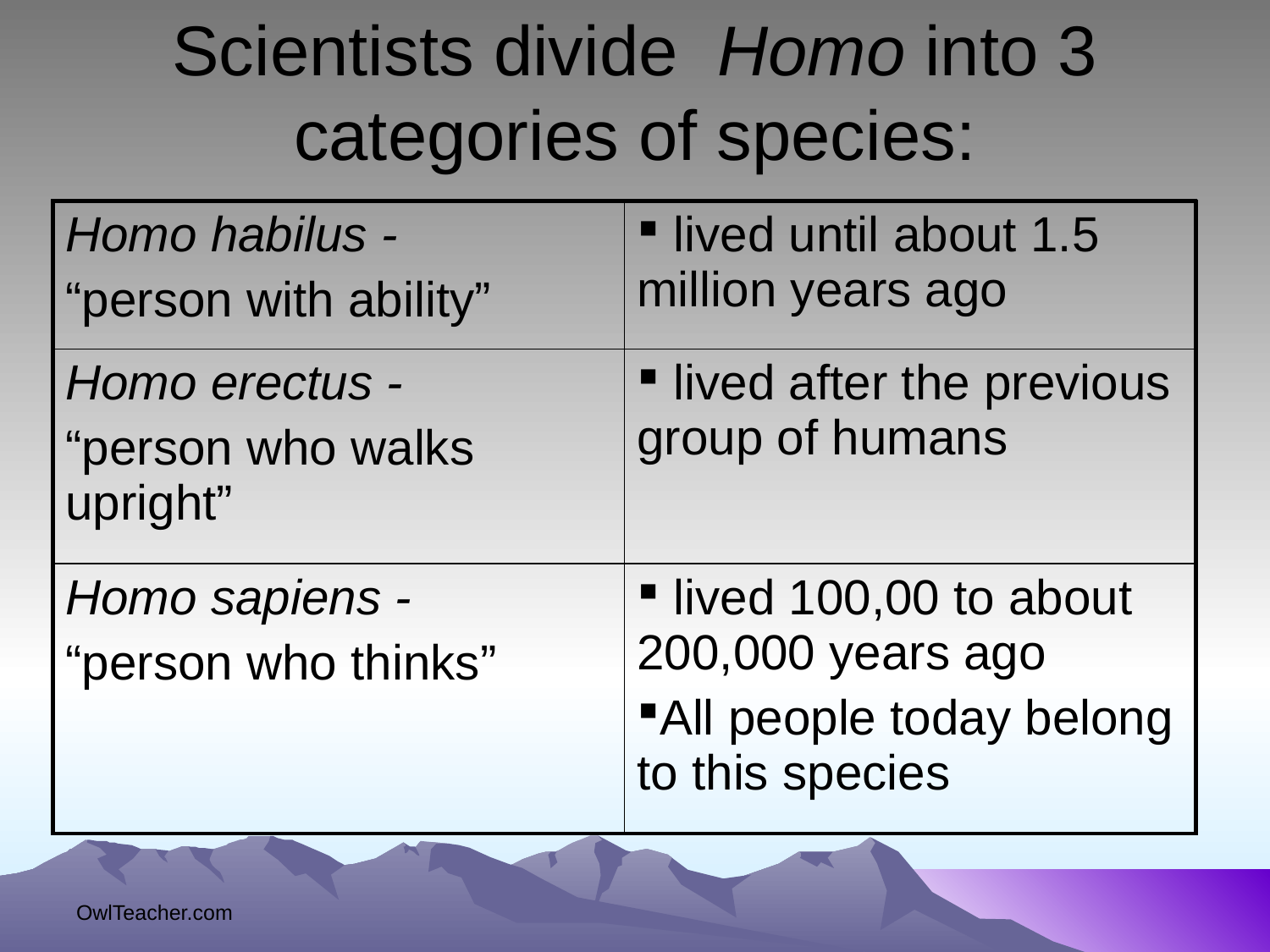

# Scientists divide  Homo into 3 categories of species:
| Homo habilus - “person with ability” | lived until about 1.5 million years ago |
| --- | --- |
| Homo erectus - “person who walks upright” | lived after the previous group of humans |
| Homo sapiens - “person who thinks” | lived 100,00 to about 200,000 years ago All people today belong to this species |
OwlTeacher.com